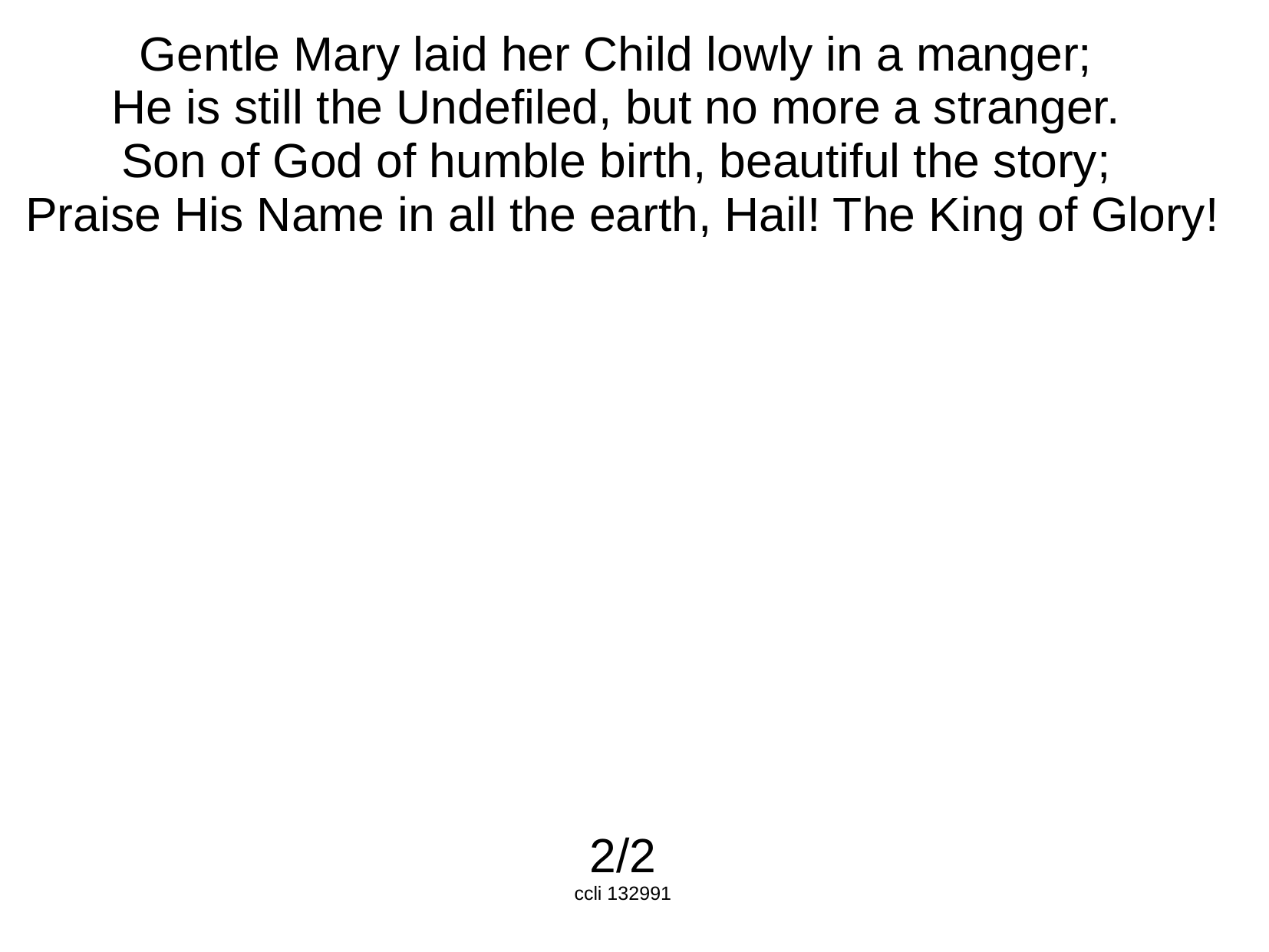

Gentle Mary laid her Child lowly in a manger;
He is still the Undefiled, but no more a stranger.
Son of God of humble birth, beautiful the story;
Praise His Name in all the earth, Hail! The King of Glory!

2/2
ccli 132991